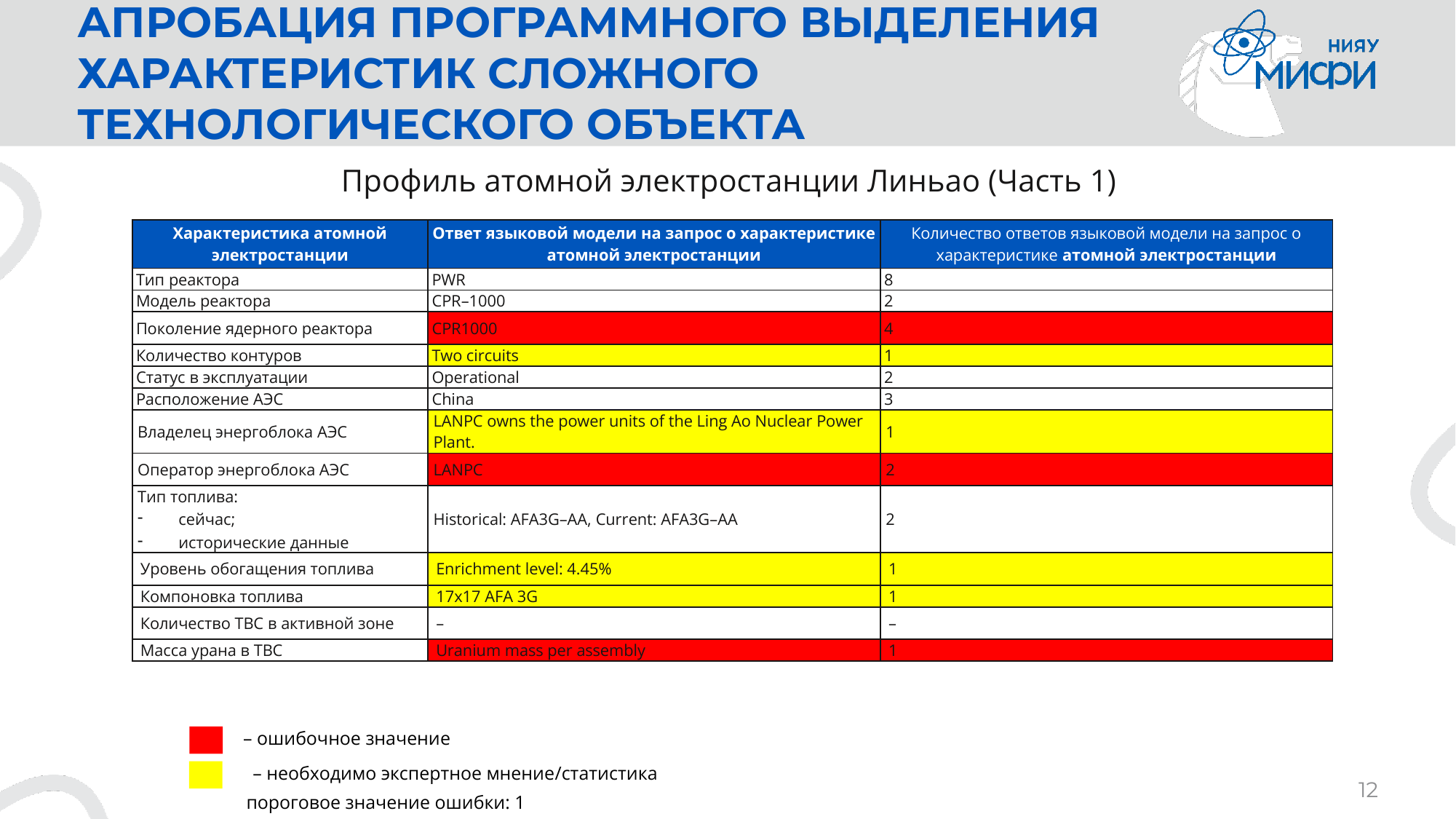

# АПРОБАЦИЯ ПРОГРАММНОГО ВЫДЕЛЕНИЯ ХАРАКТЕРИСТИК СЛОЖНОГО ТЕХНОЛОГИЧЕСКОГО ОБЪЕКТА
Профиль атомной электростанции Линьао (Часть 1)
| Характеристика атомной электростанции | Ответ языковой модели на запрос о характеристике атомной электростанции | Количество ответов языковой модели на запрос о характеристике атомной электростанции |
| --- | --- | --- |
| Тип реактора | PWR | 8 |
| Модель реактора | CPR–1000 | 2 |
| Поколение ядерного реактора | CPR1000 | 4 |
| Количество контуров | Two circuits | 1 |
| Статус в эксплуатации | Operational | 2 |
| Расположение АЭС | China | 3 |
| Владелец энергоблока АЭС | LANPC owns the power units of the Ling Ao Nuclear Power Plant. | 1 |
| Оператор энергоблока АЭС | LANPC | 2 |
| Тип топлива: сейчас; исторические данные | Historical: AFA3G–AA, Current: AFA3G–AA | 2 |
| Уровень обогащения топлива | Enrichment level: 4.45% | 1 |
| Компоновка топлива | 17x17 AFA 3G | 1 |
| Количество ТВС в активной зоне | – | – |
| Масса урана в ТВС | Uranium mass per assembly | 1 |
– ошибочное значение

– необходимо экспертное мнение/статистика

пороговое значение ошибки: 1